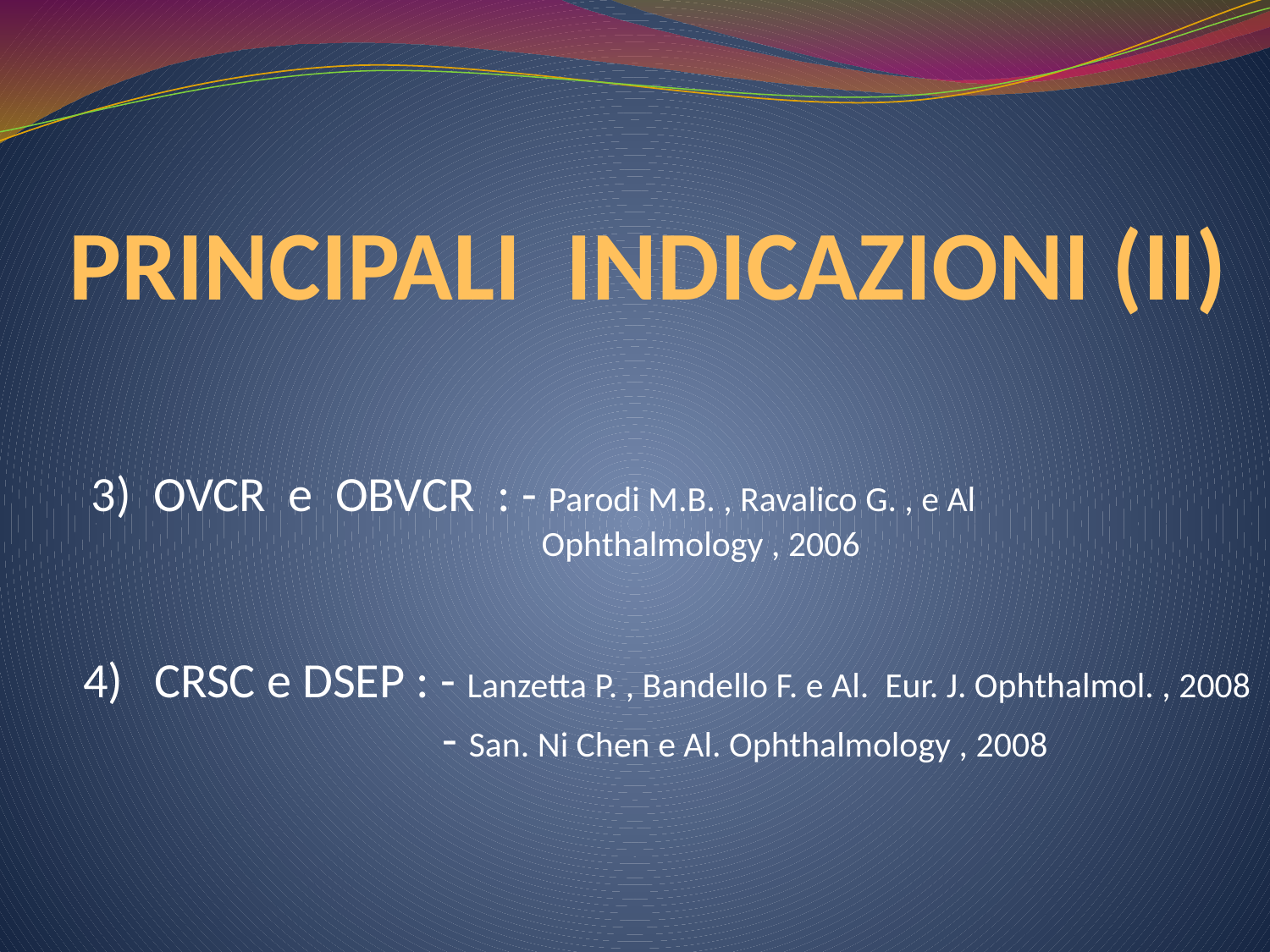

# PRINCIPALI  INDICAZIONI (II)
 3)  OVCR  e  OBVCR  : - Parodi M.B. , Ravalico G. , e Al
                                                         Ophthalmology , 2006

CRSC e DSEP : - Lanzetta P. , Bandello F. e Al.  Eur. J. Ophthalmol. , 2008
                                    - San. Ni Chen e Al. Ophthalmology , 2008